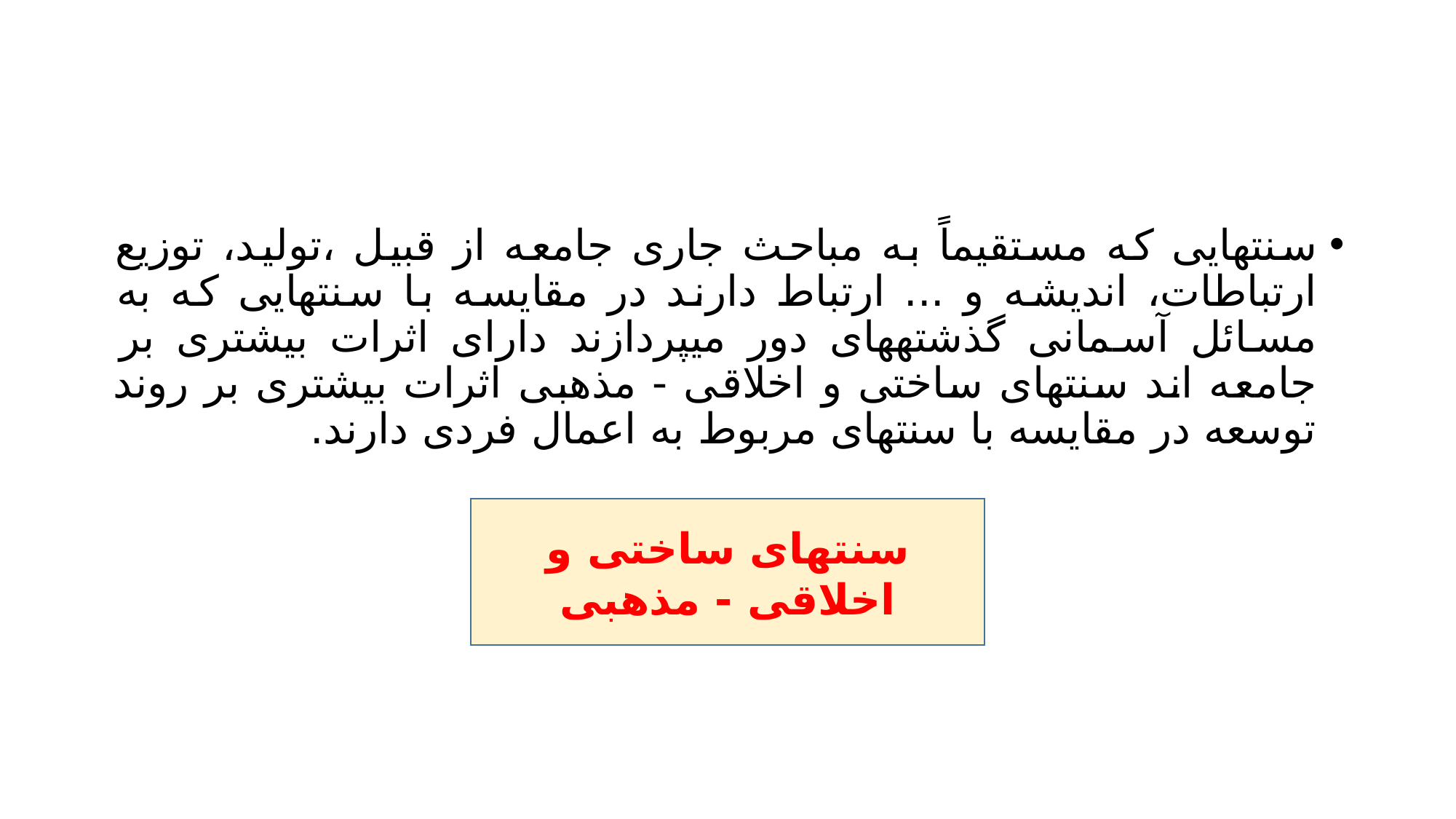

#
سنتهایی که مستقیماً به مباحث جاری جامعه از قبیل ،تولید، توزیع ارتباطات، اندیشه و ... ارتباط دارند در مقایسه با سنتهایی که به مسائل آسمانی گذشتههای دور میپردازند دارای اثرات بیشتری بر جامعه اند سنتهای ساختی و اخلاقی - مذهبی اثرات بیشتری بر روند توسعه در مقایسه با سنتهای مربوط به اعمال فردی دارند.
سنتهای ساختی و اخلاقی - مذهبی